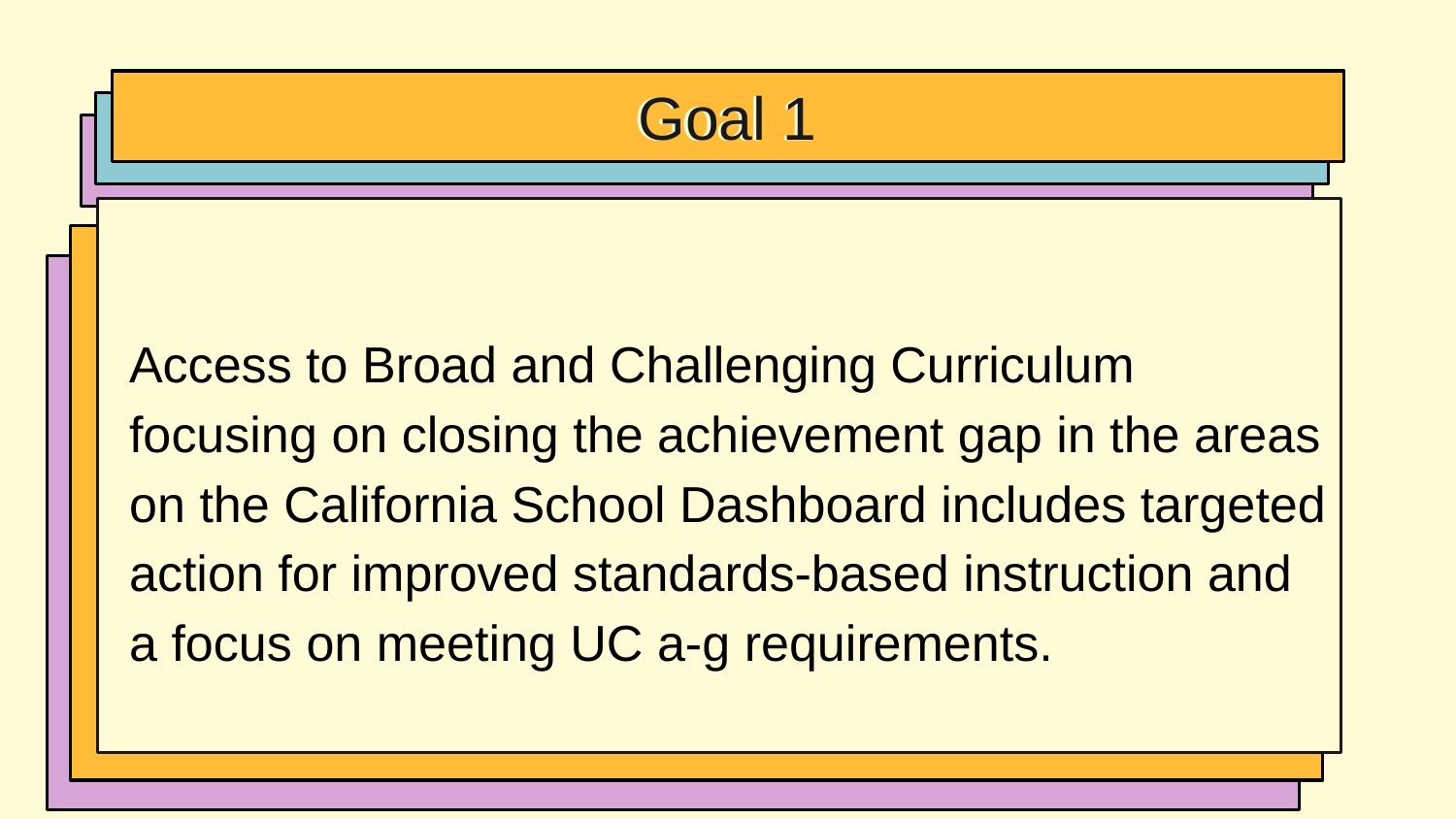

# Goal 1
Access to Broad and Challenging Curriculum focusing on closing the achievement gap in the areas on the California School Dashboard includes targeted action for improved standards-based instruction and a focus on meeting UC a-g requirements.